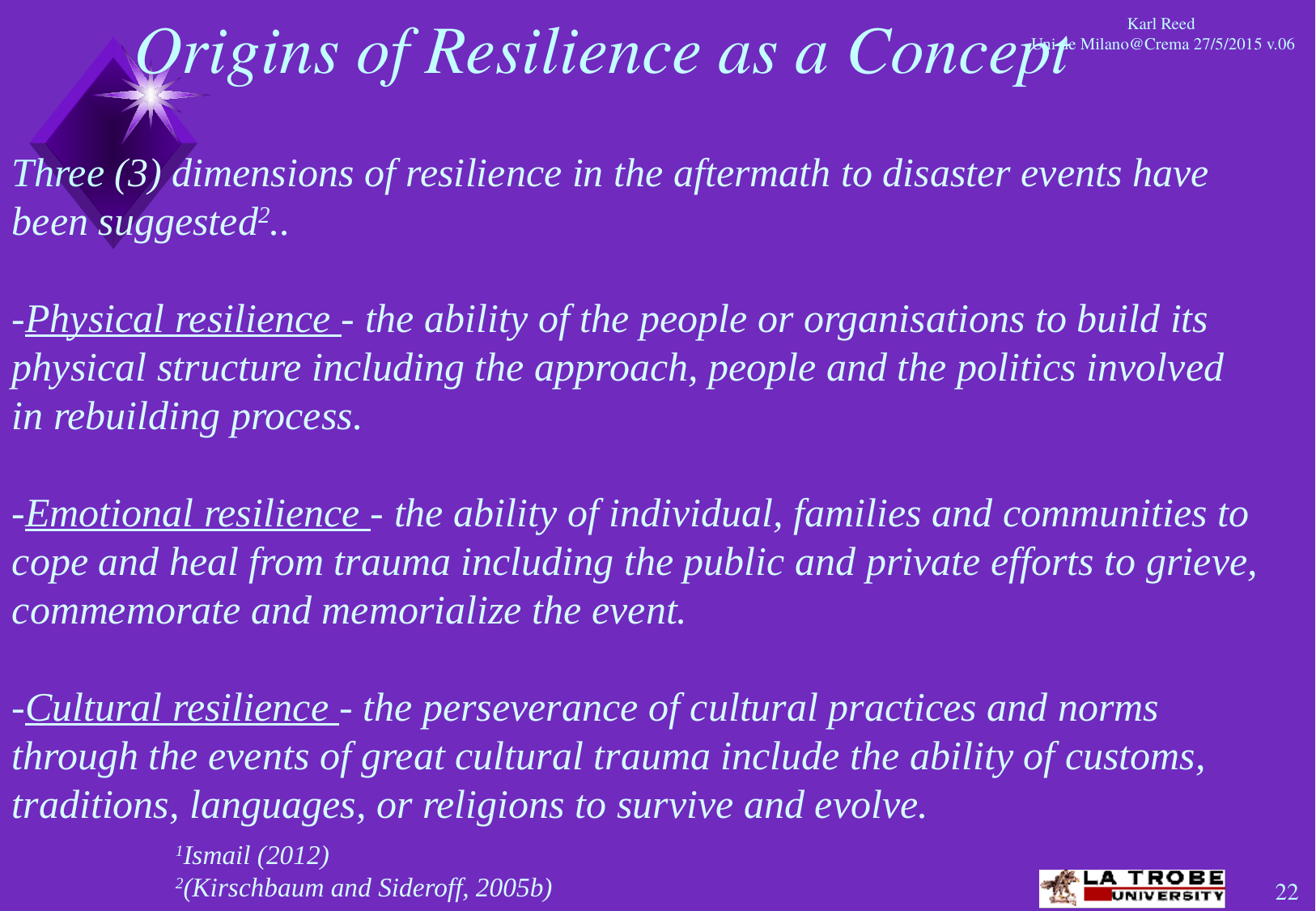

# Origins of Resilience as a Concept

Three (3) dimensions of resilience in the aftermath to disaster events have been suggested2..

-Physical resilience - the ability of the people or organisations to build its physical structure including the approach, people and the politics involved in rebuilding process.

-Emotional resilience - the ability of individual, families and communities to cope and heal from trauma including the public and private efforts to grieve, commemorate and memorialize the event.

-Cultural resilience - the perseverance of cultural practices and norms through the events of great cultural trauma include the ability of customs, traditions, languages, or religions to survive and evolve.

1Ismail (2012)
2(Kirschbaum and Sideroff, 2005b)